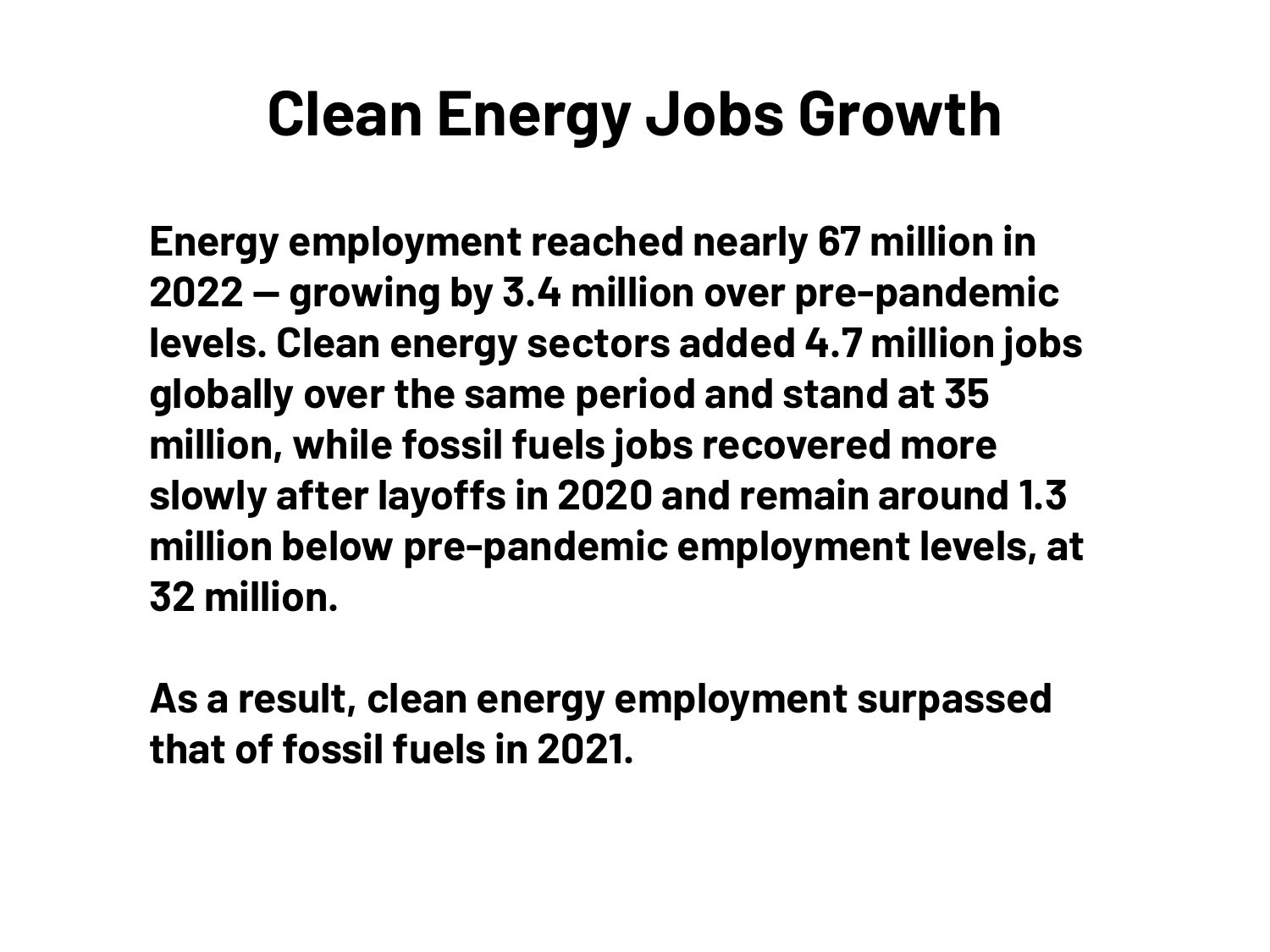

# Clean Energy Jobs Growth
Energy employment reached nearly 67 million in 2022 — growing by 3.4 million over pre-pandemic levels. Clean energy sectors added 4.7 million jobs globally over the same period and stand at 35 million, while fossil fuels jobs recovered more slowly after layoffs in 2020 and remain around 1.3 million below pre-pandemic employment levels, at 32 million.

As a result, clean energy employment surpassed that of fossil fuels in 2021.